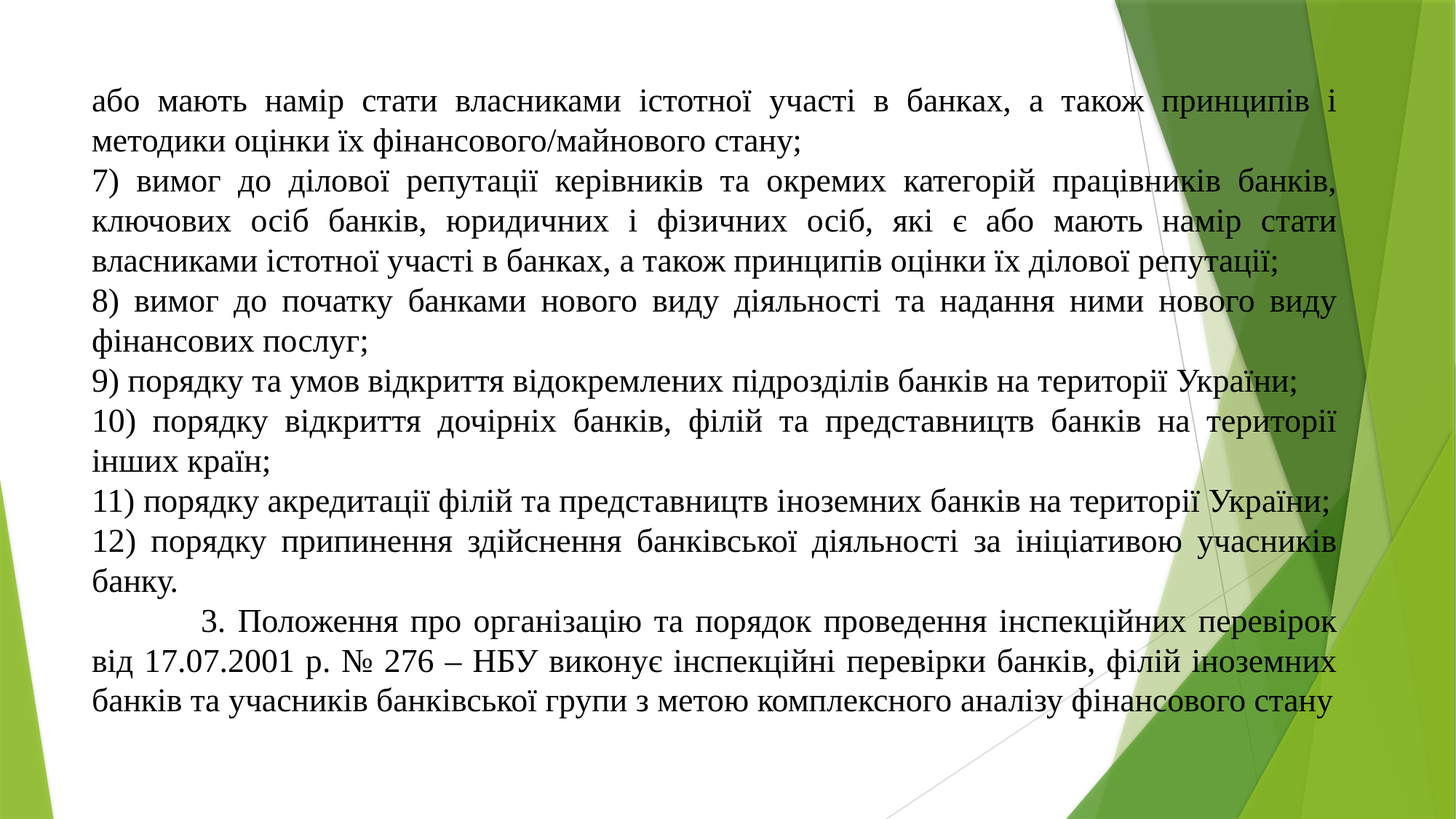

або мають намір стати власниками істотної участі в банках, а також принципів і методики оцінки їх фінансового/майнового стану;
7) вимог до ділової репутації керівників та окремих категорій працівників банків, ключових осіб банків, юридичних і фізичних осіб, які є або мають намір стати власниками істотної участі в банках, а також принципів оцінки їх ділової репутації;
8) вимог до початку банками нового виду діяльності та надання ними нового виду фінансових послуг;
9) порядку та умов відкриття відокремлених підрозділів банків на території України;
10) порядку відкриття дочірніх банків, філій та представництв банків на території інших країн;
11) порядку акредитації філій та представництв іноземних банків на території України;
12) порядку припинення здійснення банківської діяльності за ініціативою учасників банку.
	3. Положення про організацію та порядок проведення інспекційних перевірок від 17.07.2001 р. № 276 – НБУ виконує інспекційні перевірки банків, філій іноземних банків та учасників банківської групи з метою комплексного аналізу фінансового стану